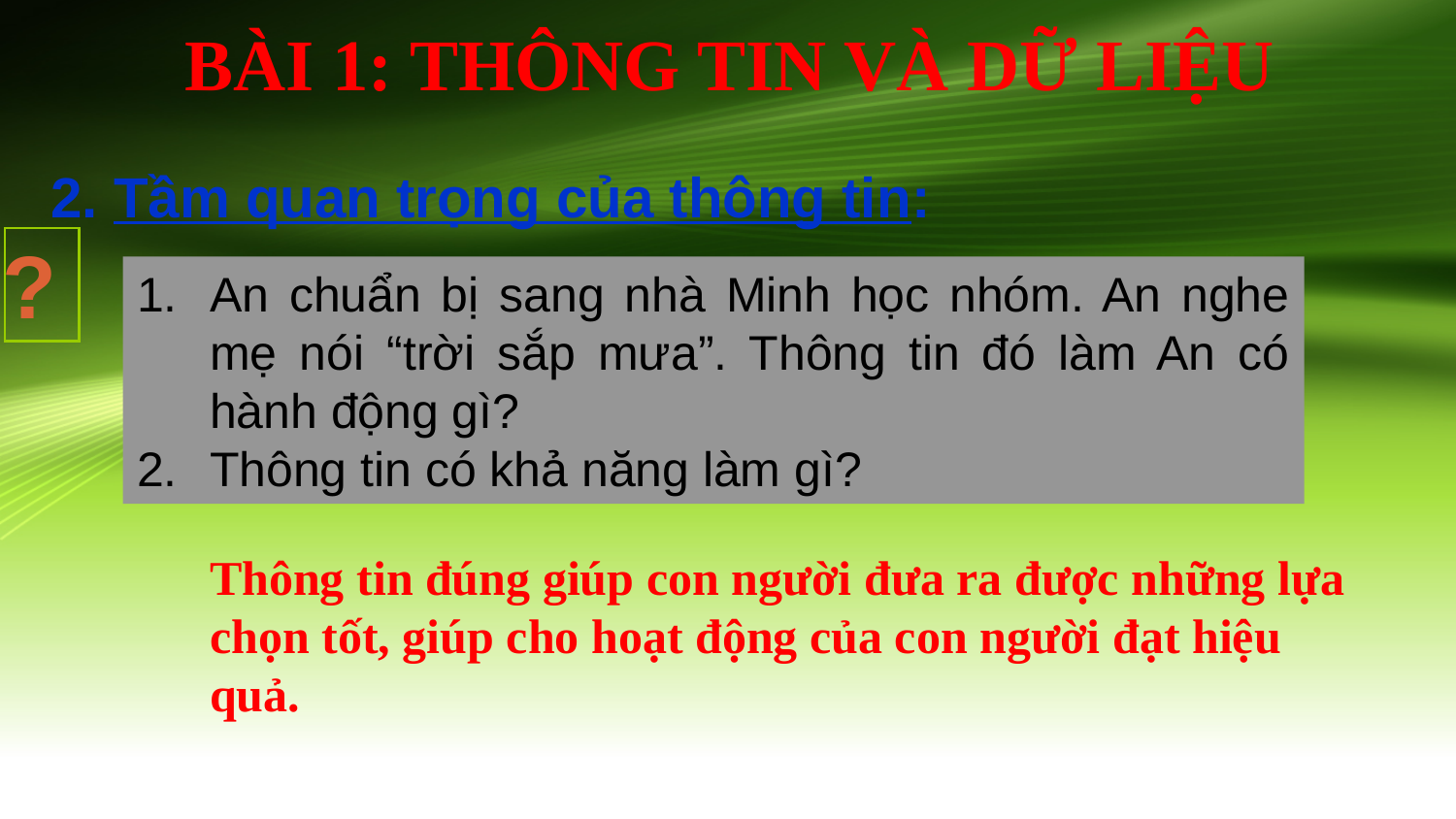

BÀI 1: THÔNG TIN VÀ DỮ LIỆU
2. Tầm quan trọng của thông tin:
?

An chuẩn bị sang nhà Minh học nhóm. An nghe mẹ nói “trời sắp mưa”. Thông tin đó làm An có hành động gì?
Thông tin có khả năng làm gì?

Thông tin đúng giúp con người đưa ra được những lựa chọn tốt, giúp cho hoạt động của con người đạt hiệu quả.